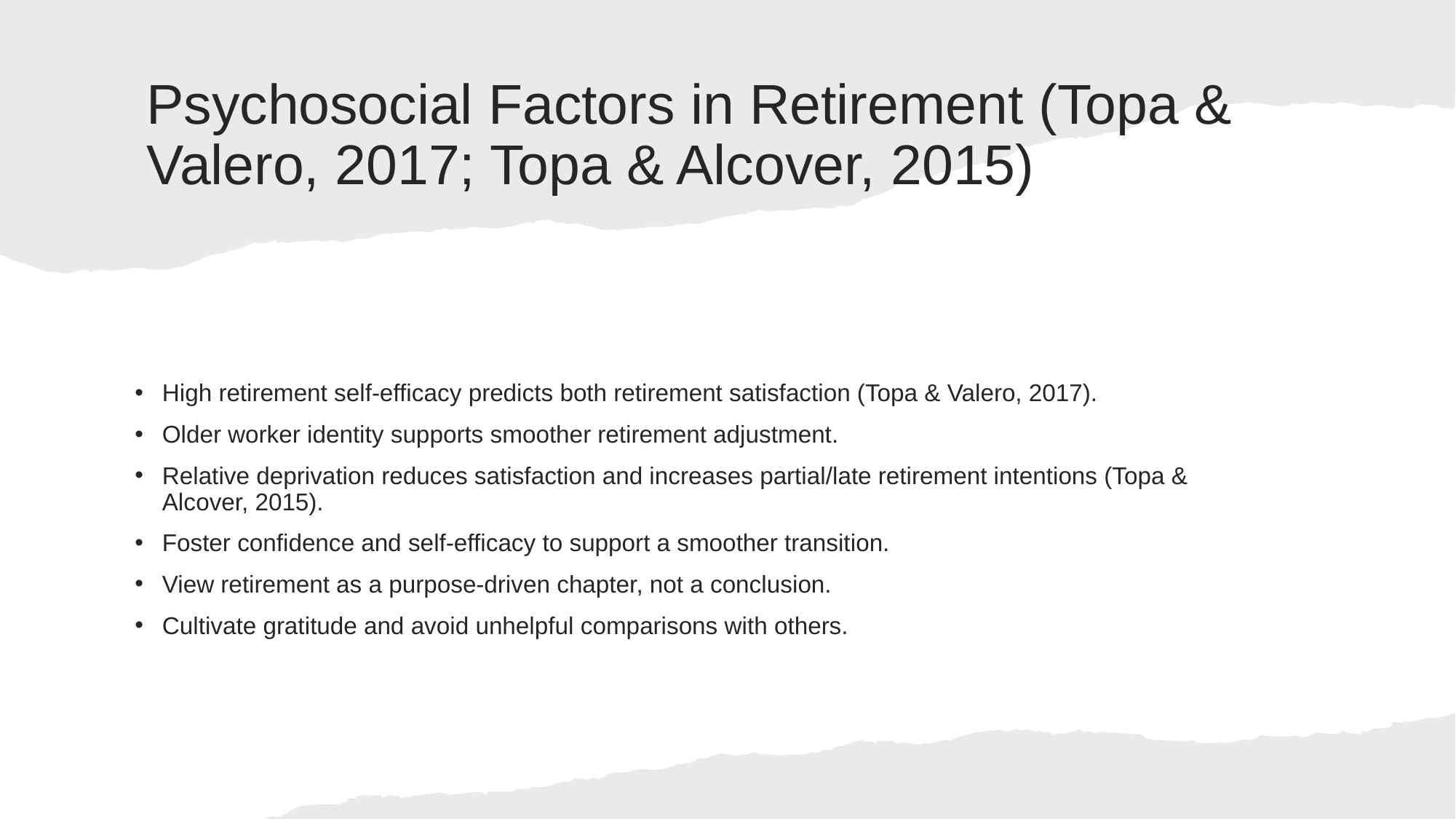

# Psychosocial Factors in Retirement (Topa & Valero, 2017; Topa & Alcover, 2015)
High retirement self-efficacy predicts both retirement satisfaction (Topa & Valero, 2017).
Older worker identity supports smoother retirement adjustment.
Relative deprivation reduces satisfaction and increases partial/late retirement intentions (Topa & Alcover, 2015).
Foster confidence and self-efficacy to support a smoother transition.
View retirement as a purpose-driven chapter, not a conclusion.
Cultivate gratitude and avoid unhelpful comparisons with others.